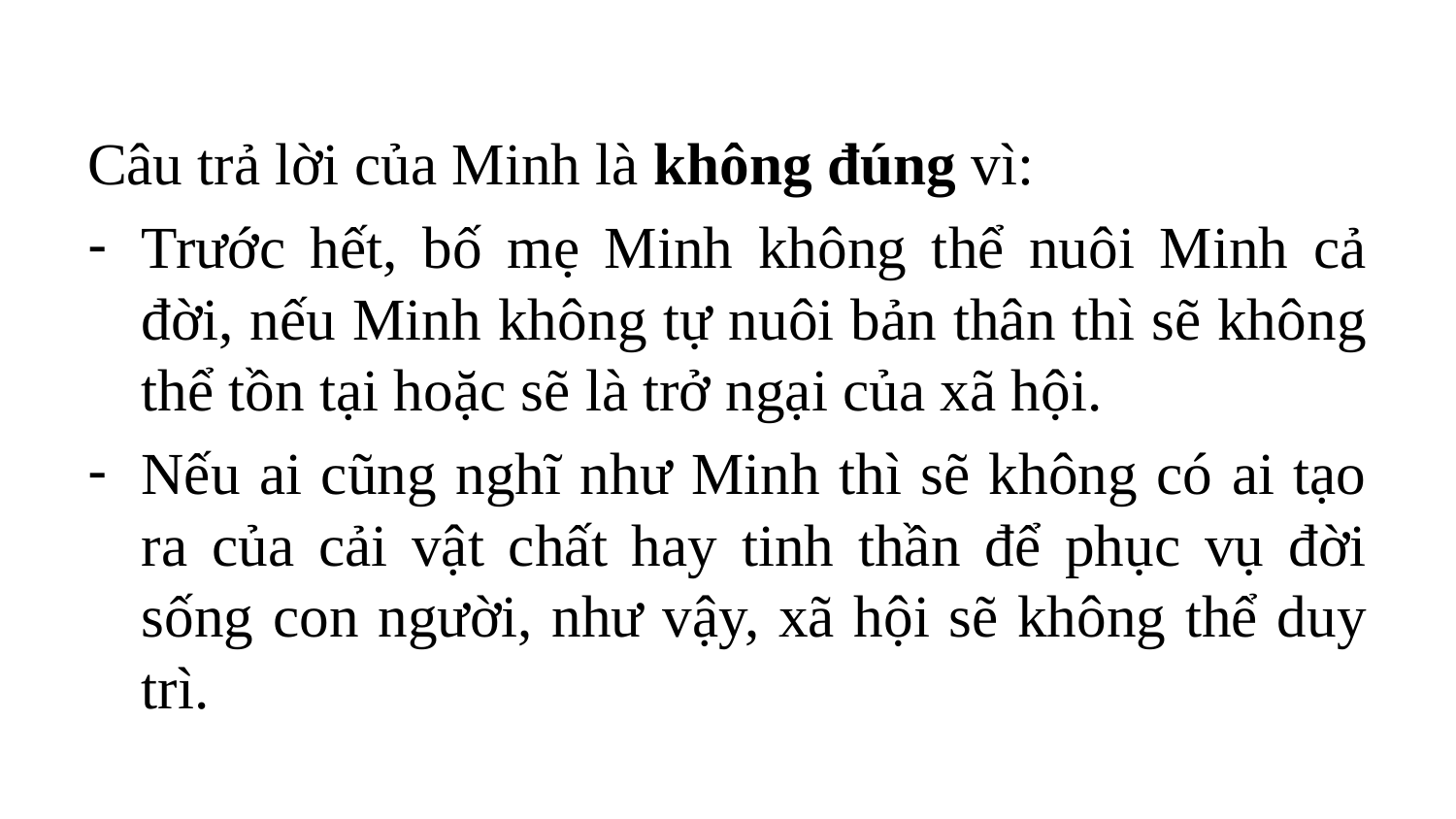

Câu trả lời của Minh là không đúng vì:
Trước hết, bố mẹ Minh không thể nuôi Minh cả đời, nếu Minh không tự nuôi bản thân thì sẽ không thể tồn tại hoặc sẽ là trở ngại của xã hội.
Nếu ai cũng nghĩ như Minh thì sẽ không có ai tạo ra của cải vật chất hay tinh thần để phục vụ đời sống con người, như vậy, xã hội sẽ không thể duy trì.